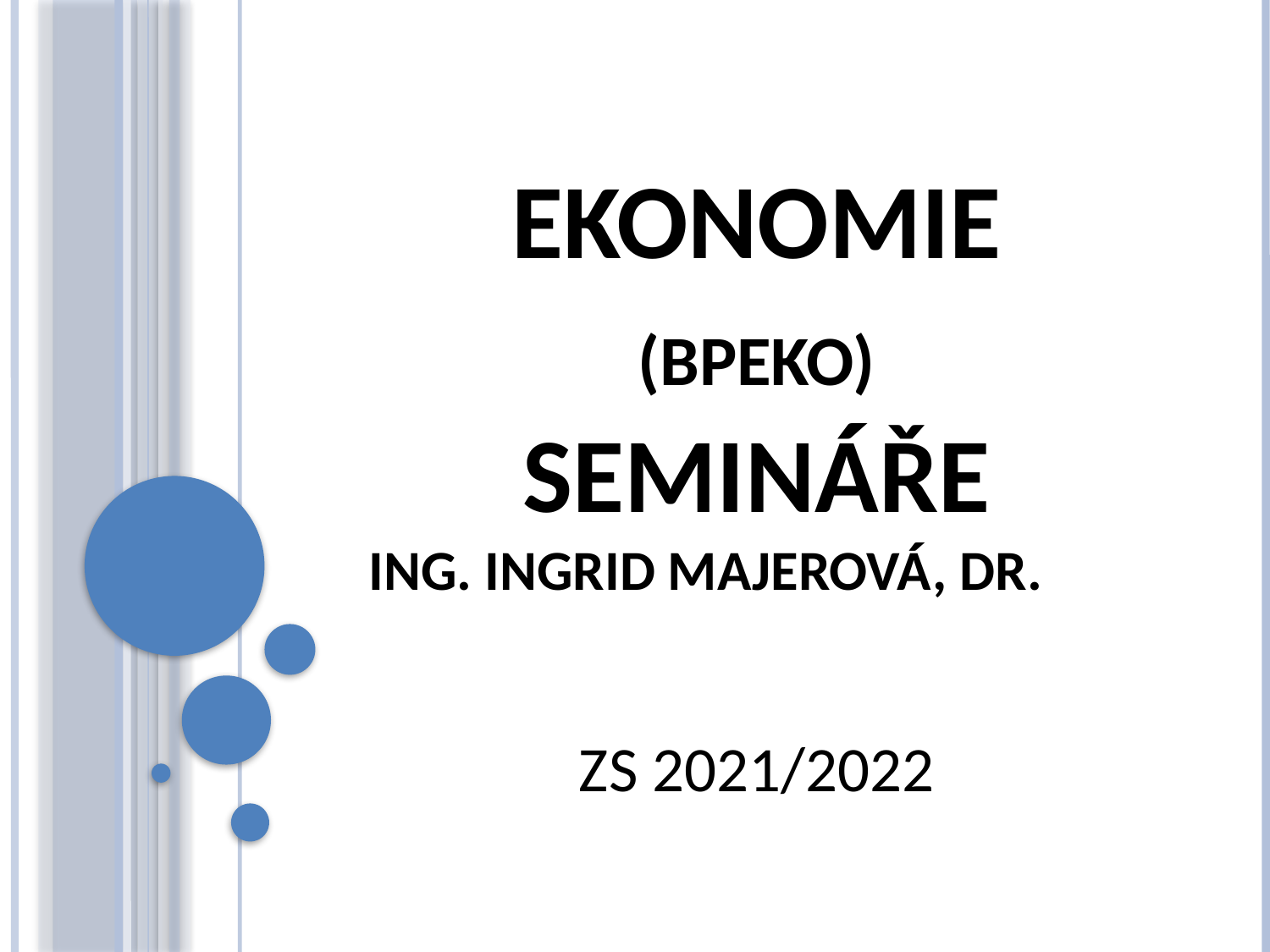

# EKONOMIE (BPEKO) semináře Ing. Ingrid Majerová, Dr. ZS 2021/2022